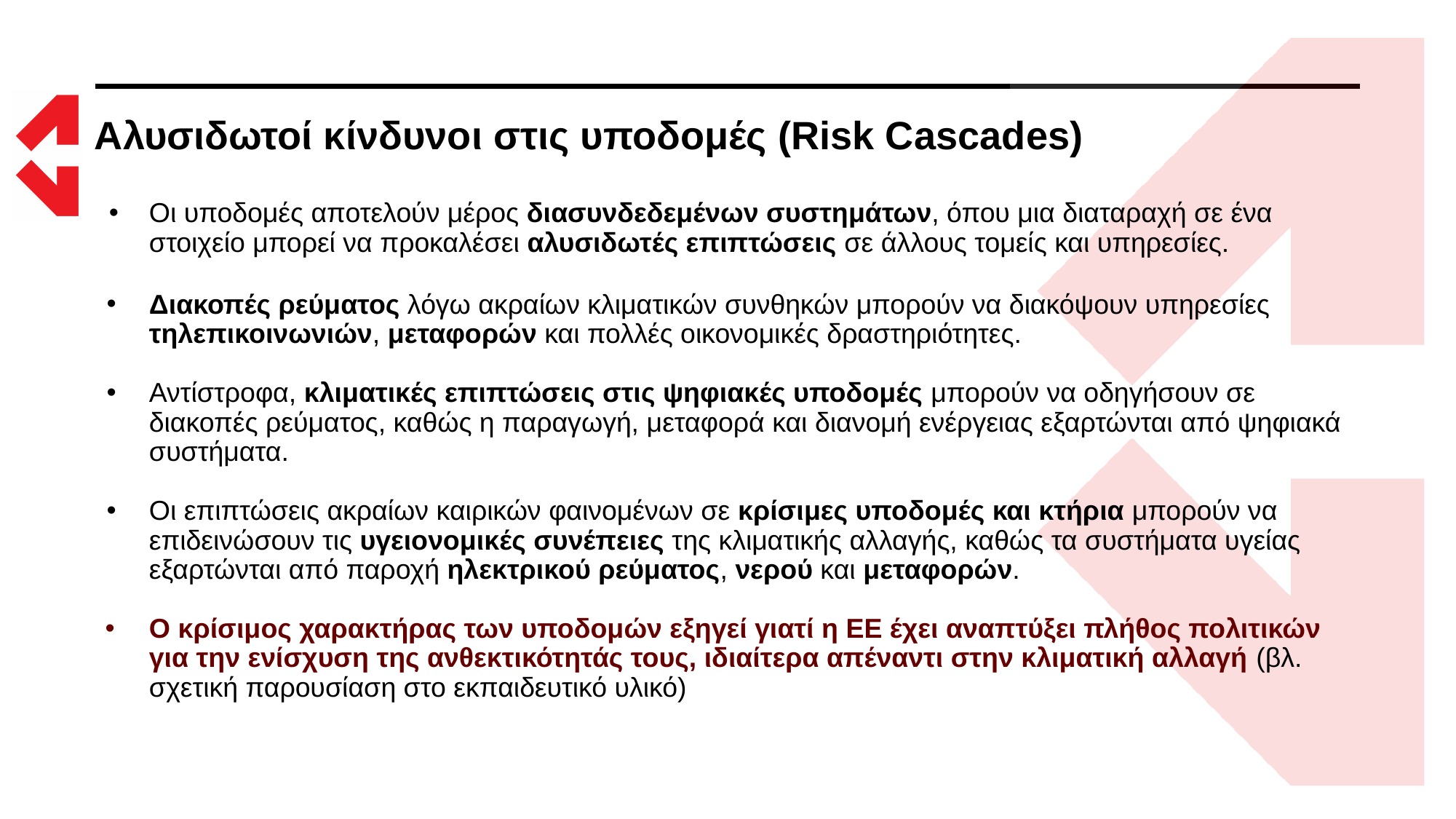

# Αλυσιδωτοί κίνδυνοι στις υποδομές (Risk Cascades)
Οι υποδομές αποτελούν μέρος διασυνδεδεμένων συστημάτων, όπου μια διαταραχή σε ένα στοιχείο μπορεί να προκαλέσει αλυσιδωτές επιπτώσεις σε άλλους τομείς και υπηρεσίες.
Διακοπές ρεύματος λόγω ακραίων κλιματικών συνθηκών μπορούν να διακόψουν υπηρεσίες τηλεπικοινωνιών, μεταφορών και πολλές οικονομικές δραστηριότητες.
Αντίστροφα, κλιματικές επιπτώσεις στις ψηφιακές υποδομές μπορούν να οδηγήσουν σε διακοπές ρεύματος, καθώς η παραγωγή, μεταφορά και διανομή ενέργειας εξαρτώνται από ψηφιακά συστήματα.
Οι επιπτώσεις ακραίων καιρικών φαινομένων σε κρίσιμες υποδομές και κτήρια μπορούν να επιδεινώσουν τις υγειονομικές συνέπειες της κλιματικής αλλαγής, καθώς τα συστήματα υγείας εξαρτώνται από παροχή ηλεκτρικού ρεύματος, νερού και μεταφορών.
Ο κρίσιμος χαρακτήρας των υποδομών εξηγεί γιατί η ΕΕ έχει αναπτύξει πλήθος πολιτικών για την ενίσχυση της ανθεκτικότητάς τους, ιδιαίτερα απέναντι στην κλιματική αλλαγή (βλ. σχετική παρουσίαση στο εκπαιδευτικό υλικό)